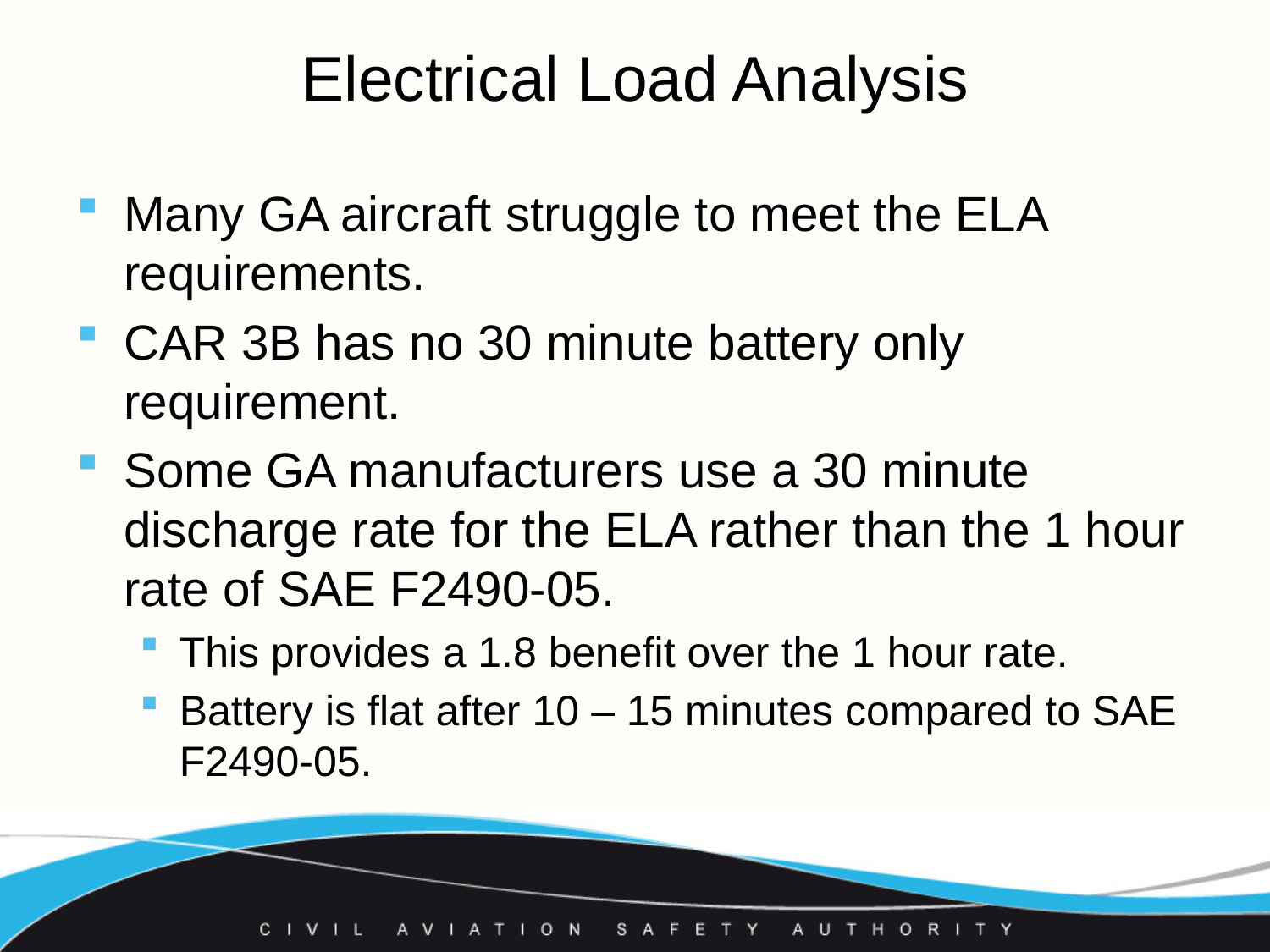

# Electrical Load Analysis
Many GA aircraft struggle to meet the ELA requirements.
CAR 3B has no 30 minute battery only requirement.
Some GA manufacturers use a 30 minute discharge rate for the ELA rather than the 1 hour rate of SAE F2490-05.
This provides a 1.8 benefit over the 1 hour rate.
Battery is flat after 10 – 15 minutes compared to SAE F2490-05.